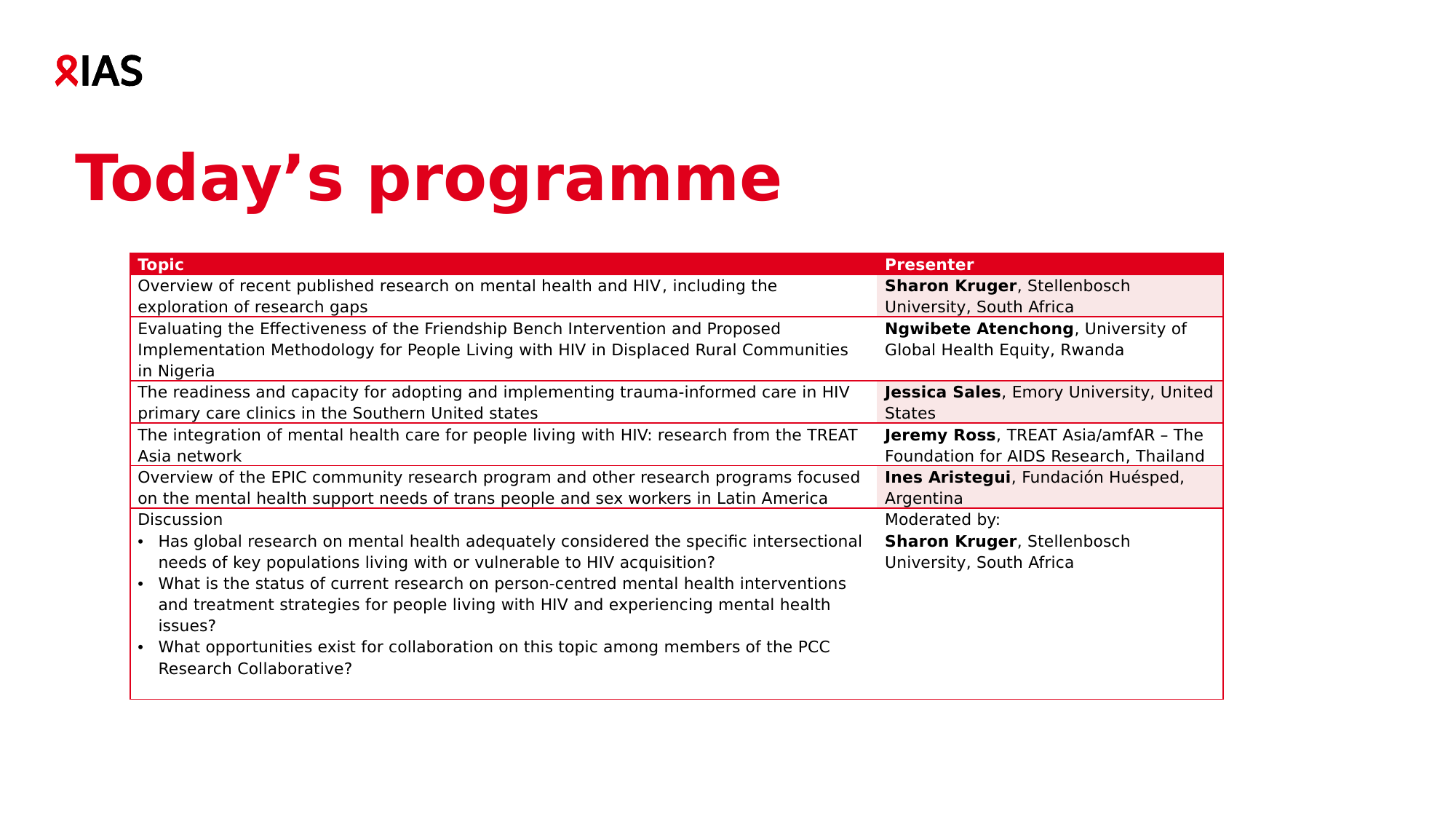

# Today’s programme
| Topic | Presenter |
| --- | --- |
| Overview of recent published research on mental health and HIV, including the exploration of research gaps | Sharon Kruger, Stellenbosch University, South Africa |
| Evaluating the Effectiveness of the Friendship Bench Intervention and Proposed Implementation Methodology for People Living with HIV in Displaced Rural Communities in Nigeria | Ngwibete Atenchong, University of Global Health Equity, Rwanda |
| The readiness and capacity for adopting and implementing trauma-informed care in HIV primary care clinics in the Southern United states | Jessica Sales, Emory University, United States |
| The integration of mental health care for people living with HIV: research from the TREAT Asia network | Jeremy Ross, TREAT Asia/amfAR – The Foundation for AIDS Research, Thailand |
| Overview of the EPIC community research program and other research programs focused on the mental health support needs of trans people and sex workers in Latin America | Ines Aristegui, Fundación Huésped, Argentina |
| Discussion Has global research on mental health adequately considered the specific intersectional needs of key populations living with or vulnerable to HIV acquisition? What is the status of current research on person-centred mental health interventions and treatment strategies for people living with HIV and experiencing mental health issues? What opportunities exist for collaboration on this topic among members of the PCC Research Collaborative? | Moderated by: Sharon Kruger, Stellenbosch University, South Africa |